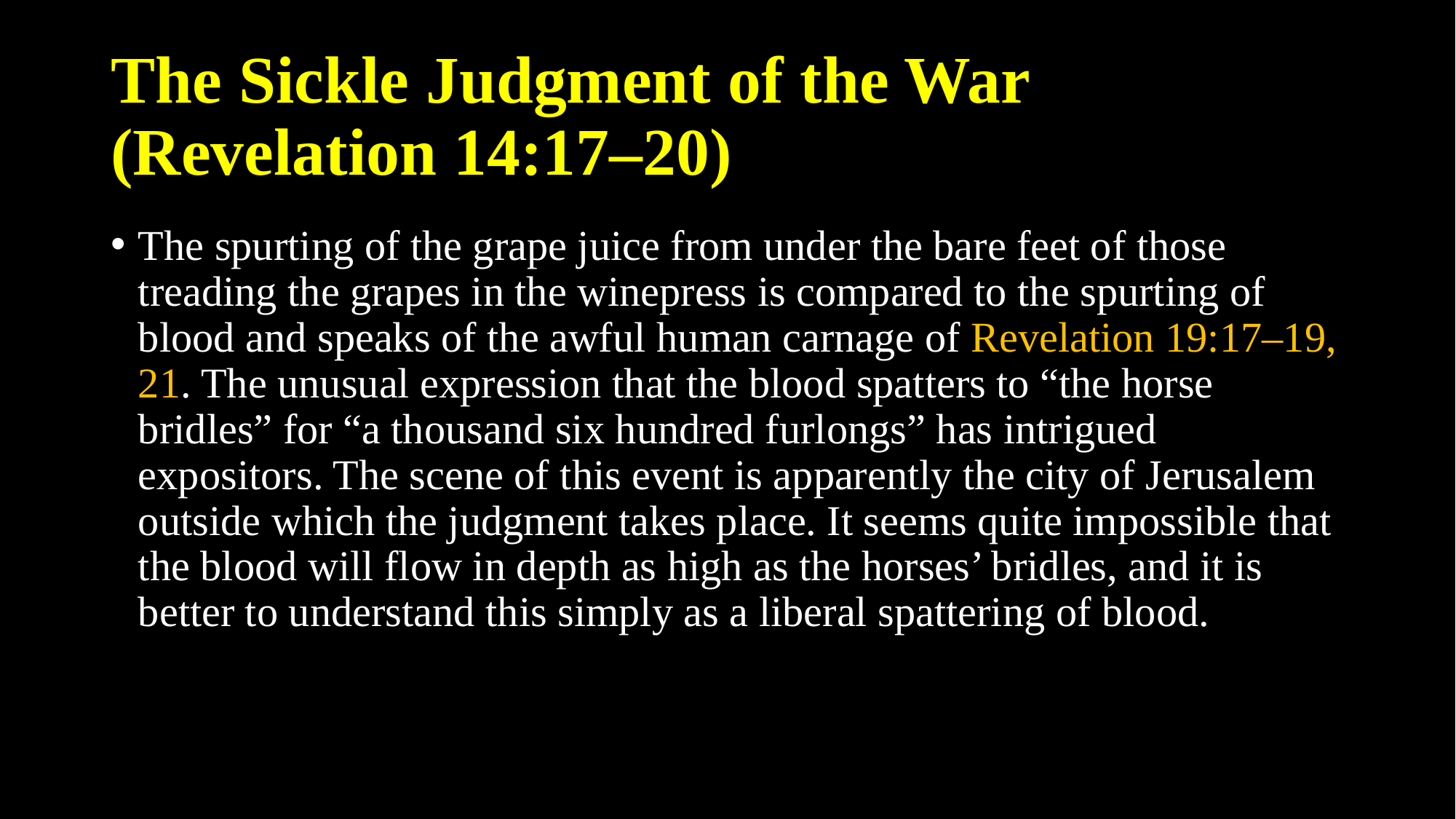

# The Sickle Judgment of the War (Revelation 14:17–20)
The spurting of the grape juice from under the bare feet of those treading the grapes in the winepress is compared to the spurting of blood and speaks of the awful human carnage of Revelation 19:17–19, 21. The unusual expression that the blood spatters to “the horse bridles” for “a thousand six hundred furlongs” has intrigued expositors. The scene of this event is apparently the city of Jerusalem outside which the judgment takes place. It seems quite impossible that the blood will flow in depth as high as the horses’ bridles, and it is better to understand this simply as a liberal spattering of blood.